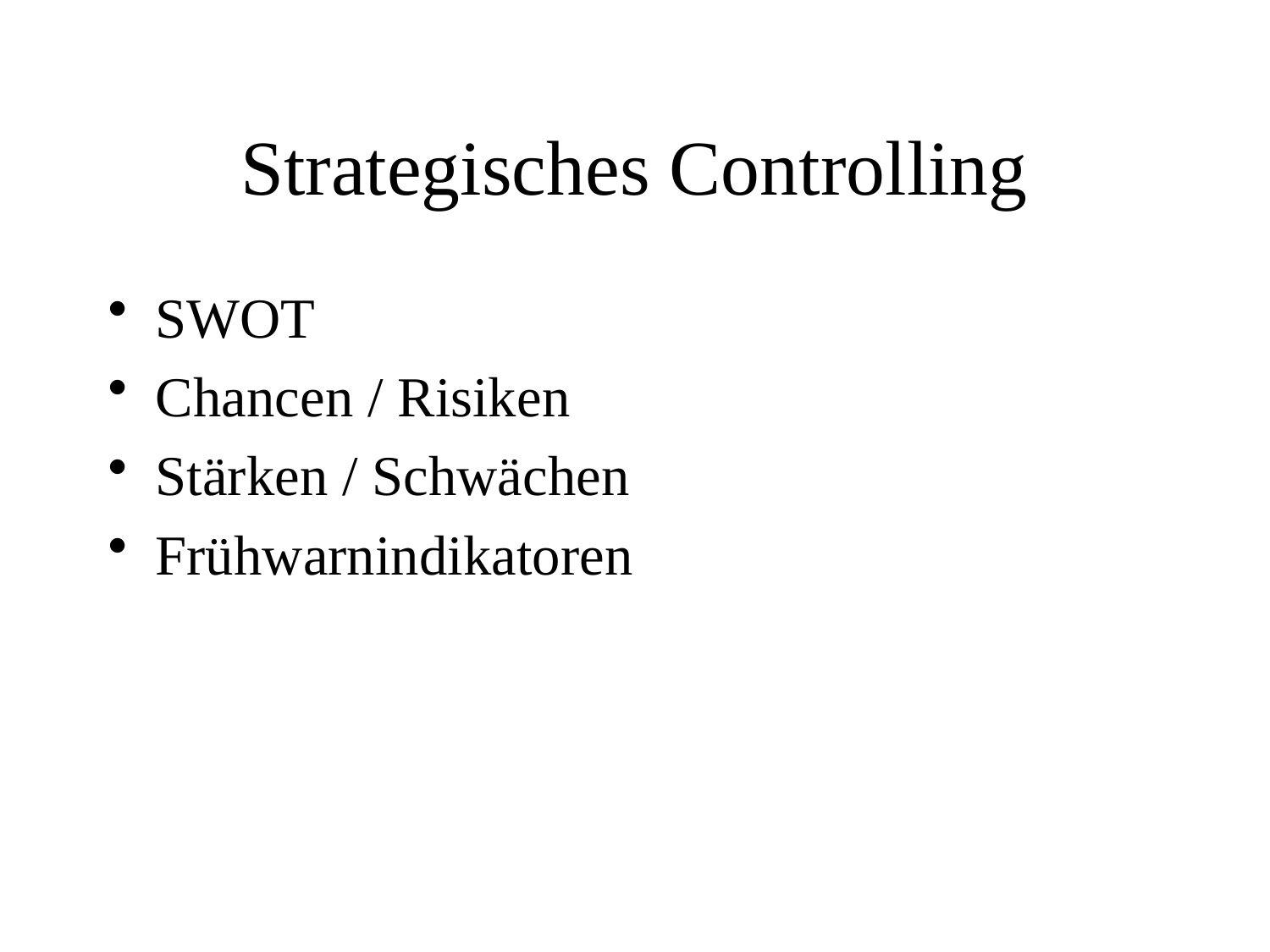

# Strategisches Controlling
SWOT
Chancen / Risiken
Stärken / Schwächen
Frühwarnindikatoren